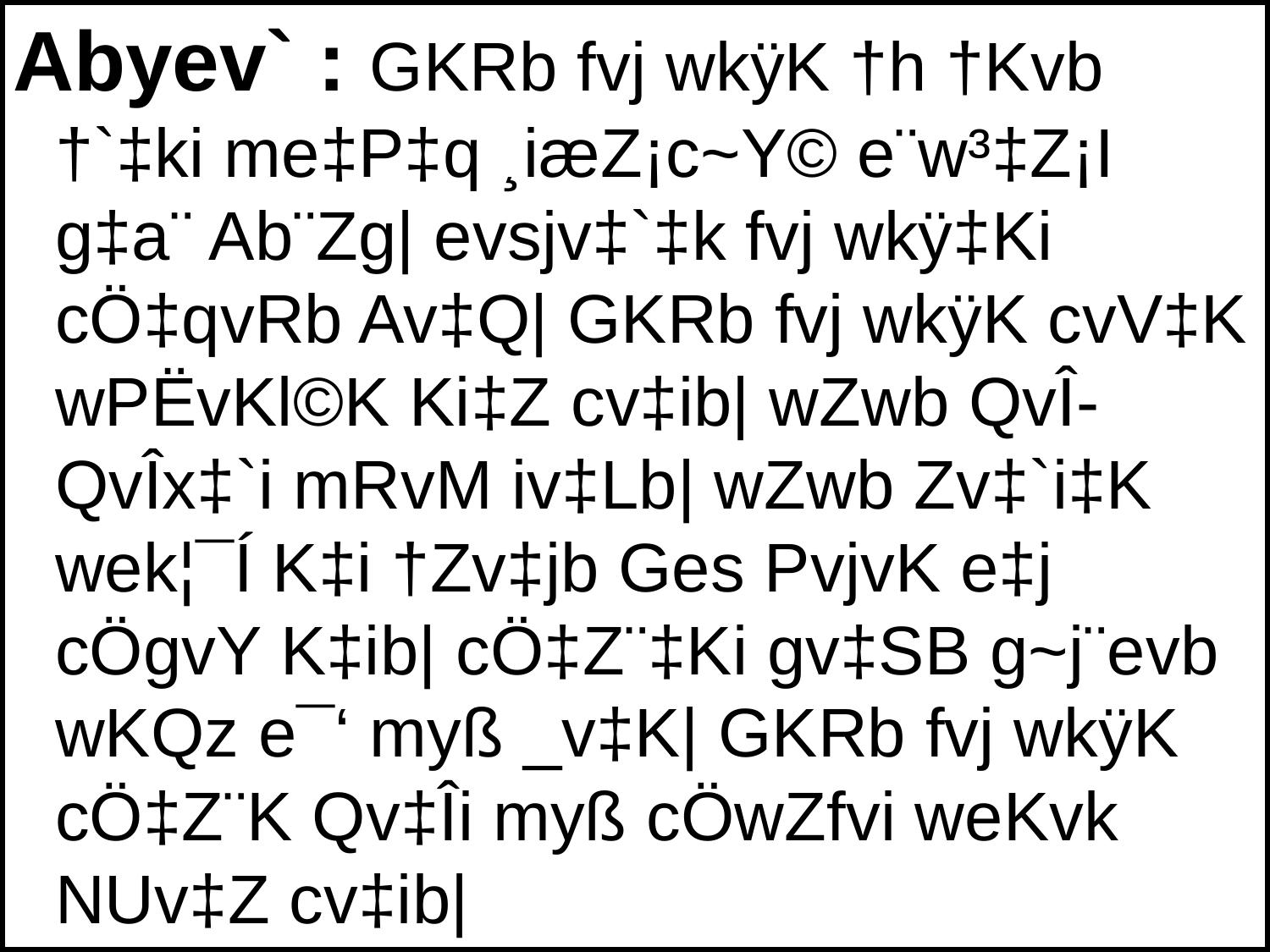

Abyev` : GKRb fvj wkÿK †h †Kvb †`‡ki me‡P‡q ¸iæZ¡c~Y© e¨w³‡Z¡I g‡a¨ Ab¨Zg| evsjv‡`‡k fvj wkÿ‡Ki cÖ‡qvRb Av‡Q| GKRb fvj wkÿK cvV‡K wPËvKl©K Ki‡Z cv‡ib| wZwb QvÎ-QvÎx‡`i mRvM iv‡Lb| wZwb Zv‡`i‡K wek¦¯Í K‡i †Zv‡jb Ges PvjvK e‡j cÖgvY K‡ib| cÖ‡Z¨‡Ki gv‡SB g~j¨evb wKQz e¯‘ myß _v‡K| GKRb fvj wkÿK cÖ‡Z¨K Qv‡Îi myß cÖwZfvi weKvk NUv‡Z cv‡ib|